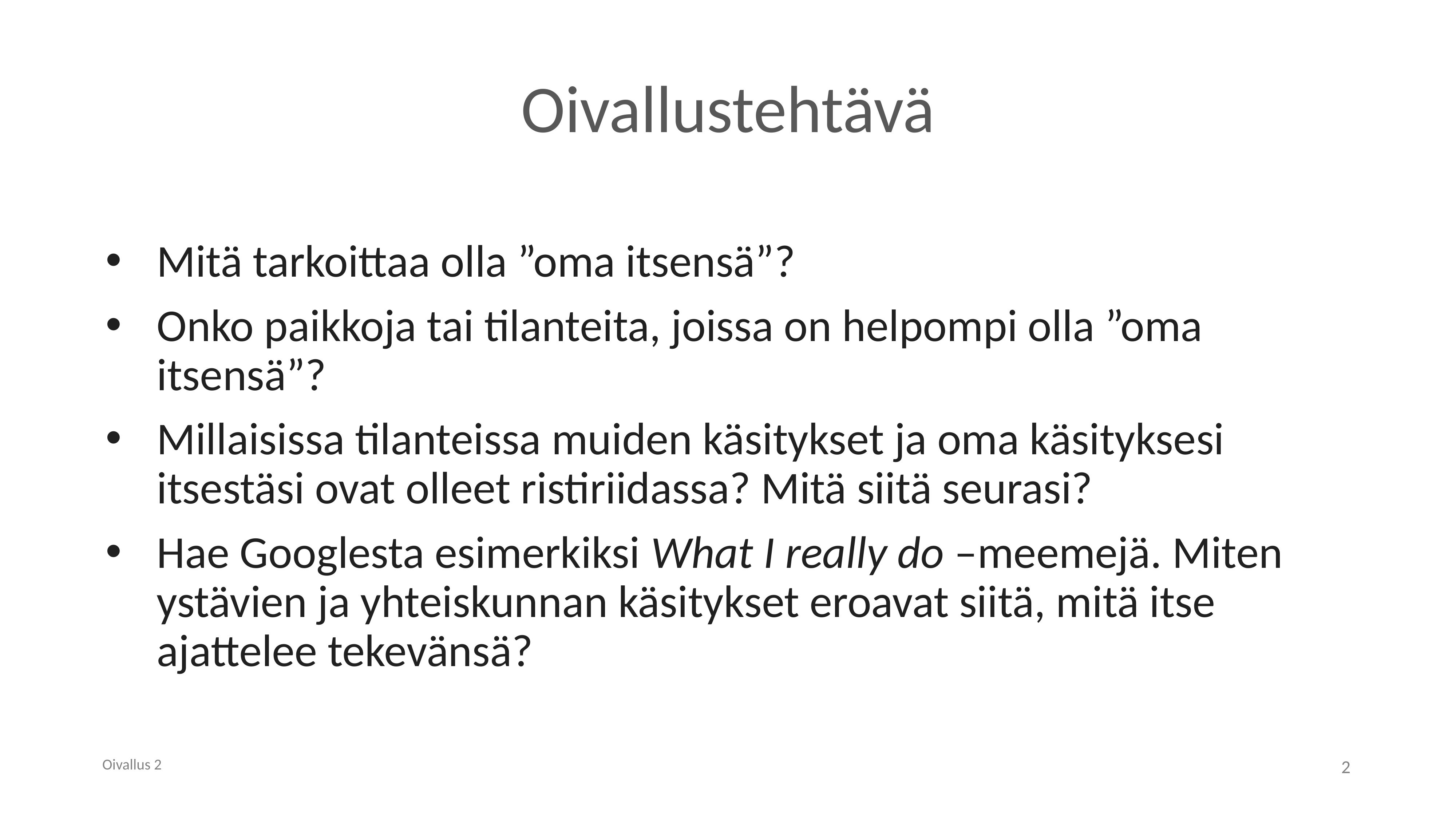

# Oivallustehtävä
Mitä tarkoittaa olla ”oma itsensä”?
Onko paikkoja tai tilanteita, joissa on helpompi olla ”oma itsensä”?
Millaisissa tilanteissa muiden käsitykset ja oma käsityksesi itsestäsi ovat olleet ristiriidassa? Mitä siitä seurasi?
Hae Googlesta esimerkiksi What I really do –meemejä. Miten ystävien ja yhteiskunnan käsitykset eroavat siitä, mitä itse ajattelee tekevänsä?
Oivallus 2
2